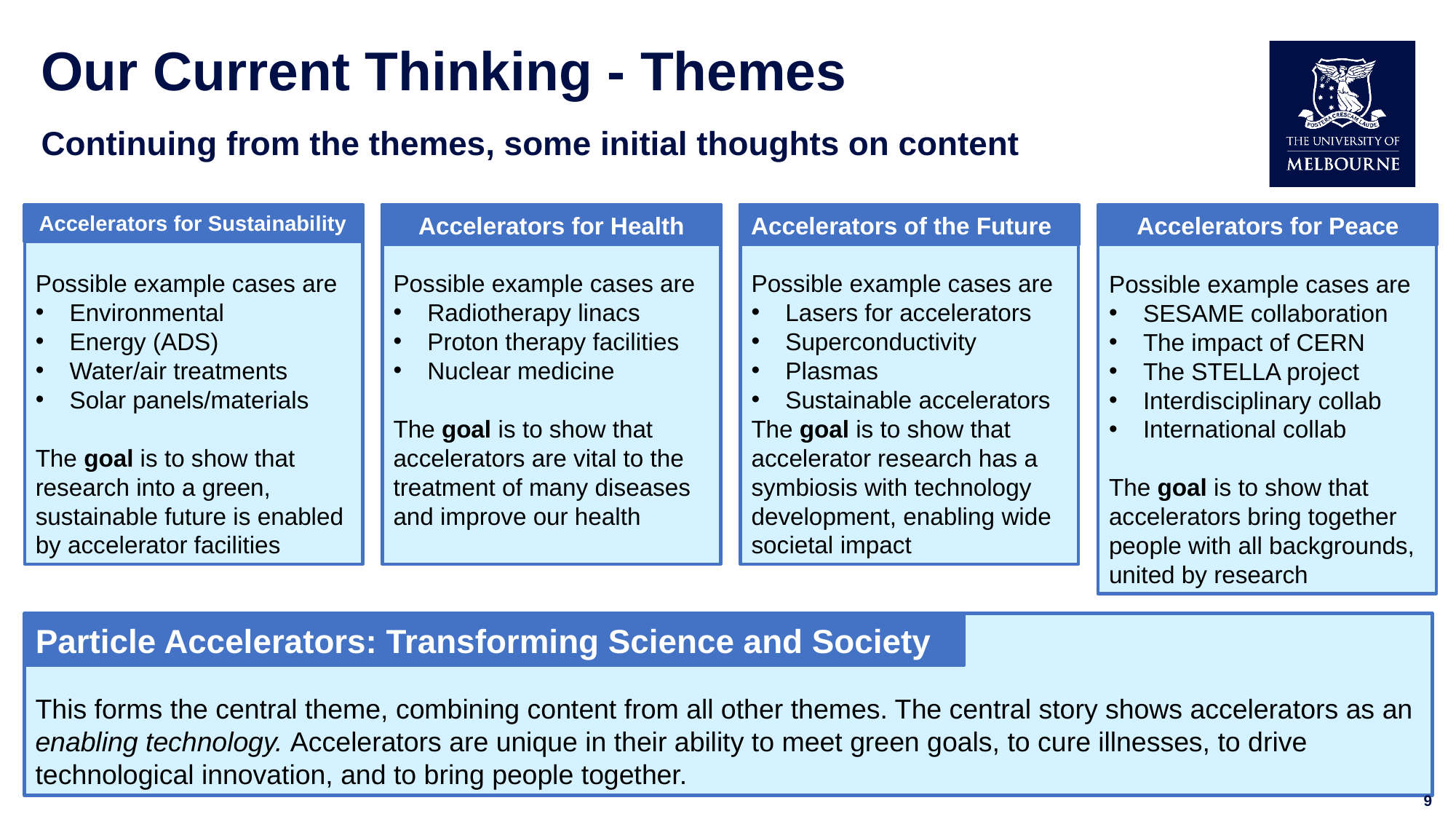

# Our Current Thinking - Themes
Continuing from the themes, some initial thoughts on content

Possible example cases are
Environmental
Energy (ADS)
Water/air treatments
Solar panels/materials

The goal is to show that research into a green, sustainable future is enabled by accelerator facilities

Possible example cases are
Radiotherapy linacs
Proton therapy facilities
Nuclear medicine

The goal is to show that accelerators are vital to the treatment of many diseases and improve our health

Possible example cases are
Lasers for accelerators
Superconductivity
Plasmas
Sustainable accelerators
The goal is to show that accelerator research has a symbiosis with technology development, enabling wide societal impact
Accelerators of the Future
Accelerators for Peace
Accelerators for Sustainability
Accelerators for Health

Possible example cases are
SESAME collaboration
The impact of CERN
The STELLA project
Interdisciplinary collab
International collab

The goal is to show that accelerators bring together people with all backgrounds, united by research

This forms the central theme, combining content from all other themes. The central story shows accelerators as an enabling technology. Accelerators are unique in their ability to meet green goals, to cure illnesses, to drive technological innovation, and to bring people together.
Particle Accelerators: Transforming Science and Society
9